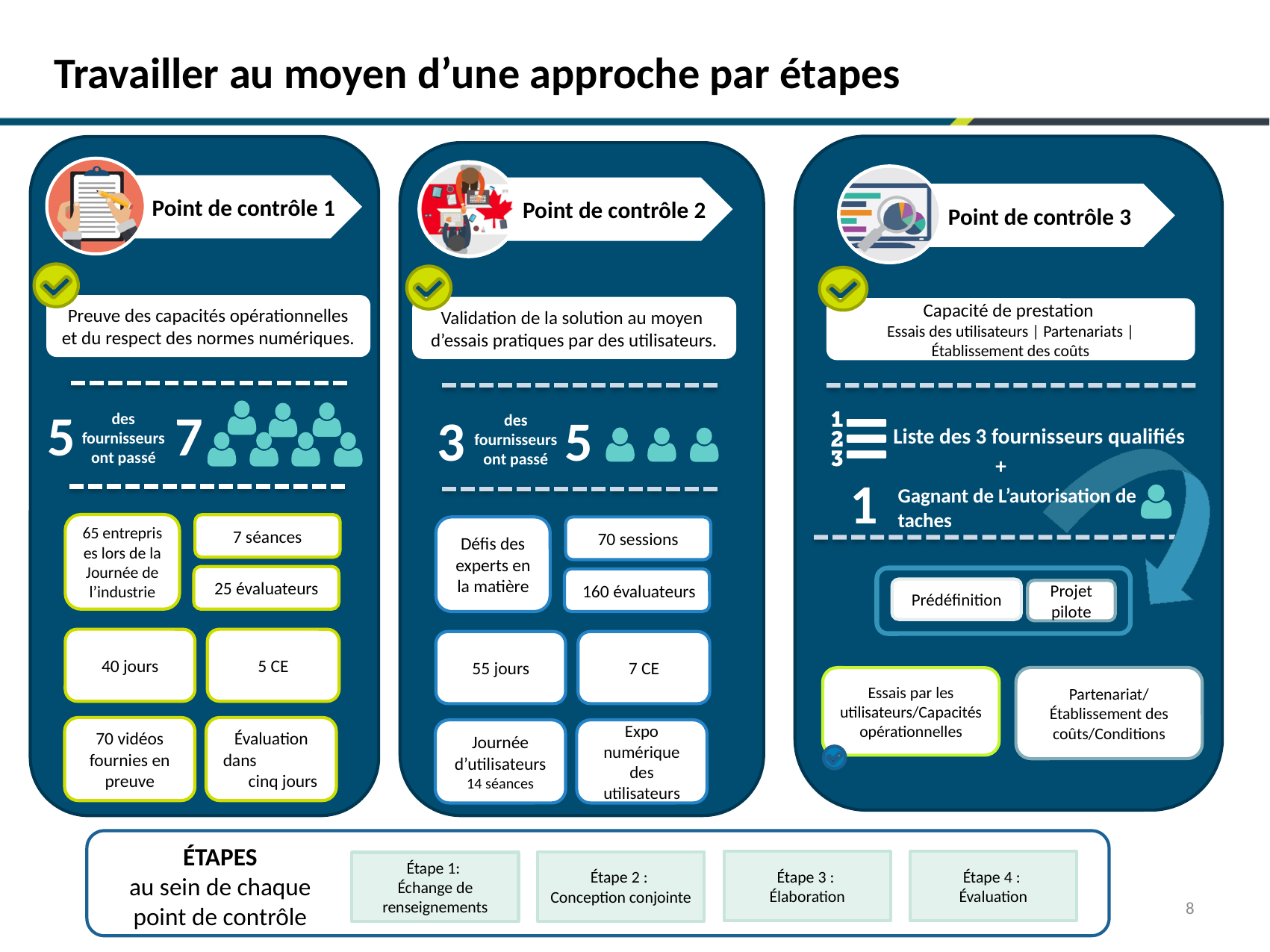

Travailler au moyen d’une approche par étapes

Point de contrôle 1
     Point de contrôle 2
            Point de contrôle 3

Preuve des capacités opérationnelles et du respect des normes numériques.
Validation de la solution au moyen
d’essais pratiques par des utilisateurs.
Capacité de prestation
Essais des utilisateurs | Partenariats | Établissement des coûts
5
7
3
5

des
fournisseurs ont passé

des
fournisseurs ont passé

Liste des 3 fournisseurs qualifiés

+
1
Gagnant de L’autorisation de taches

65 entreprises lors de la Journée de l’industrie
7 séances
Défis des experts en la matière
70 sessions
25 évaluateurs

 160 évaluateurs
Prédéfinition
Projet pilote
40 jours
5 CE
55 jours
7 CE
Partenariat/
Établissement des coûts/Conditions
Essais par les utilisateurs/Capacités opérationnelles
70 vidéos fournies en preuve
Évaluation dans                       cinq jours
Journée d’utilisateurs
14 séances
Expo numérique des utilisateurs

ÉTAPES
au sein de chaque point de contrôle
Étape 3 :
Élaboration
Étape 4 :
Évaluation
Étape 2 :
Conception conjointe
Étape 1:
Échange de renseignements
8